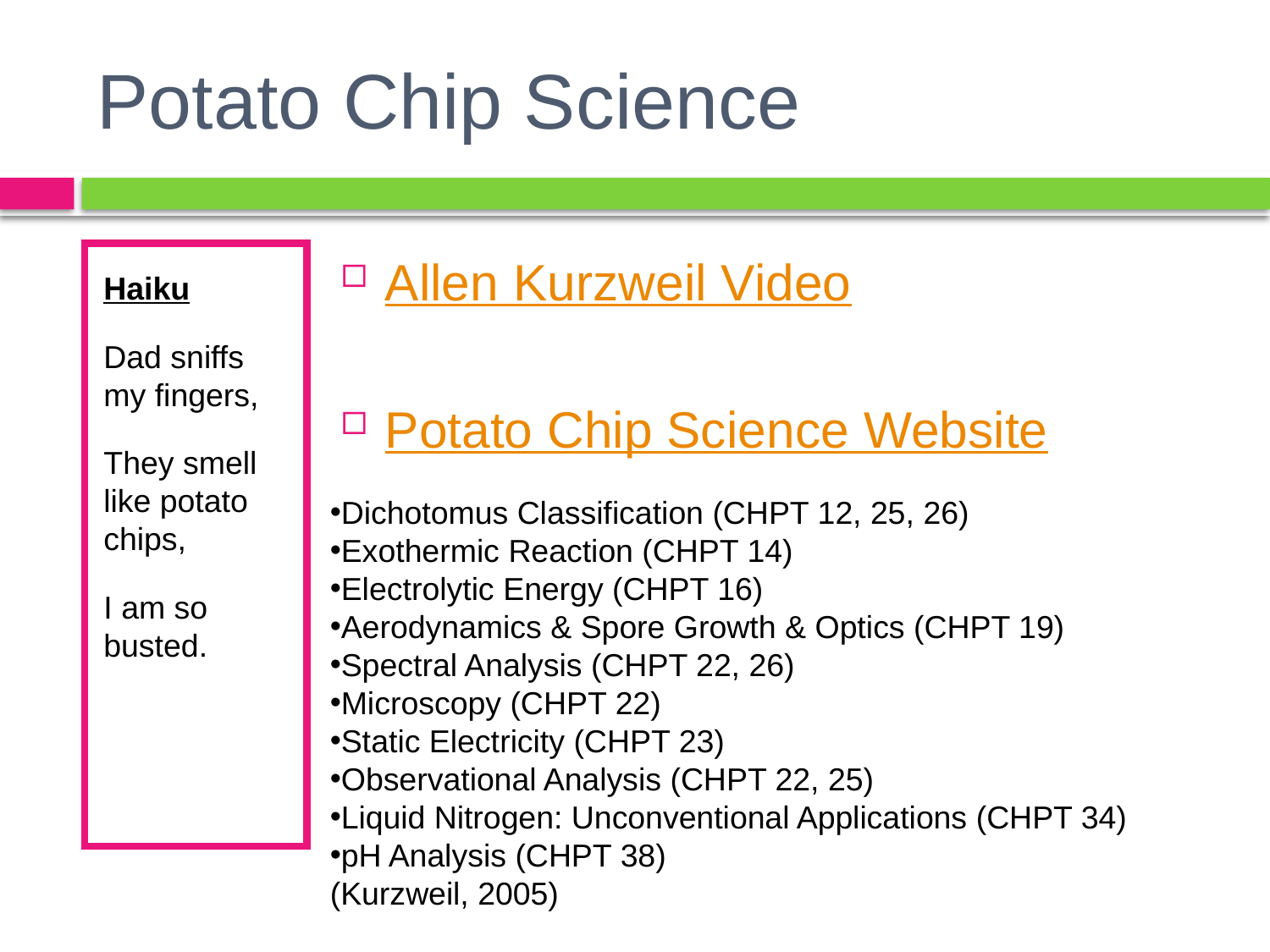

# Potato Chip Science
Haiku
Dad sniffs my fingers,
They smell like potato chips,
I am so busted.
Allen Kurzweil Video

Potato Chip Science Website

Dichotomus Classification (CHPT 12, 25, 26)
Exothermic Reaction (CHPT 14)
Electrolytic Energy (CHPT 16)
Aerodynamics & Spore Growth & Optics (CHPT 19)
Spectral Analysis (CHPT 22, 26)
Microscopy (CHPT 22)
Static Electricity (CHPT 23)
Observational Analysis (CHPT 22, 25)
Liquid Nitrogen: Unconventional Applications (CHPT 34)
pH Analysis (CHPT 38)
(Kurzweil, 2005)